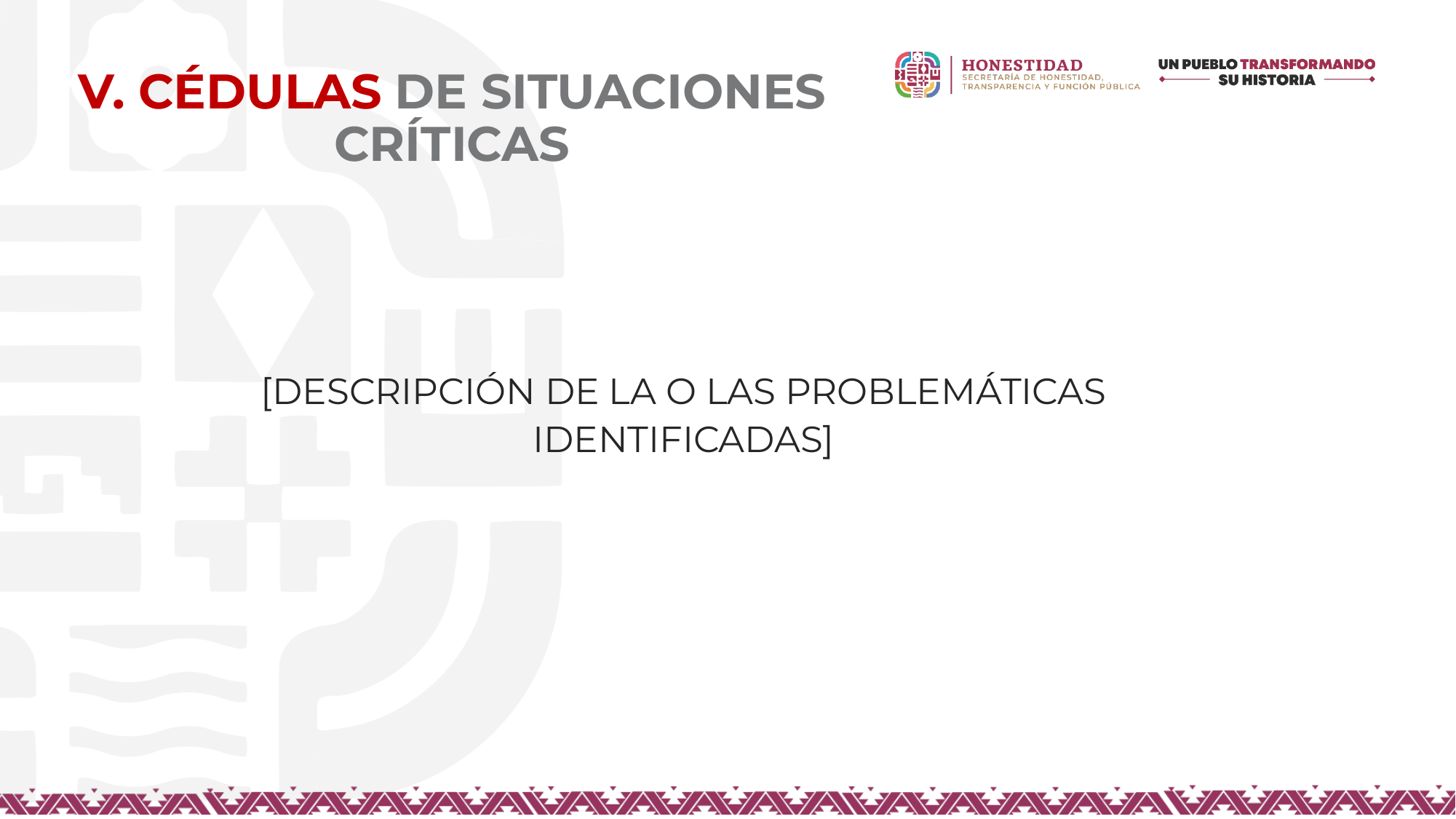

# V. CÉDULAS DE SITUACIONES CRÍTICAS
[DESCRIPCIÓN DE LA O LAS PROBLEMÁTICAS IDENTIFICADAS]